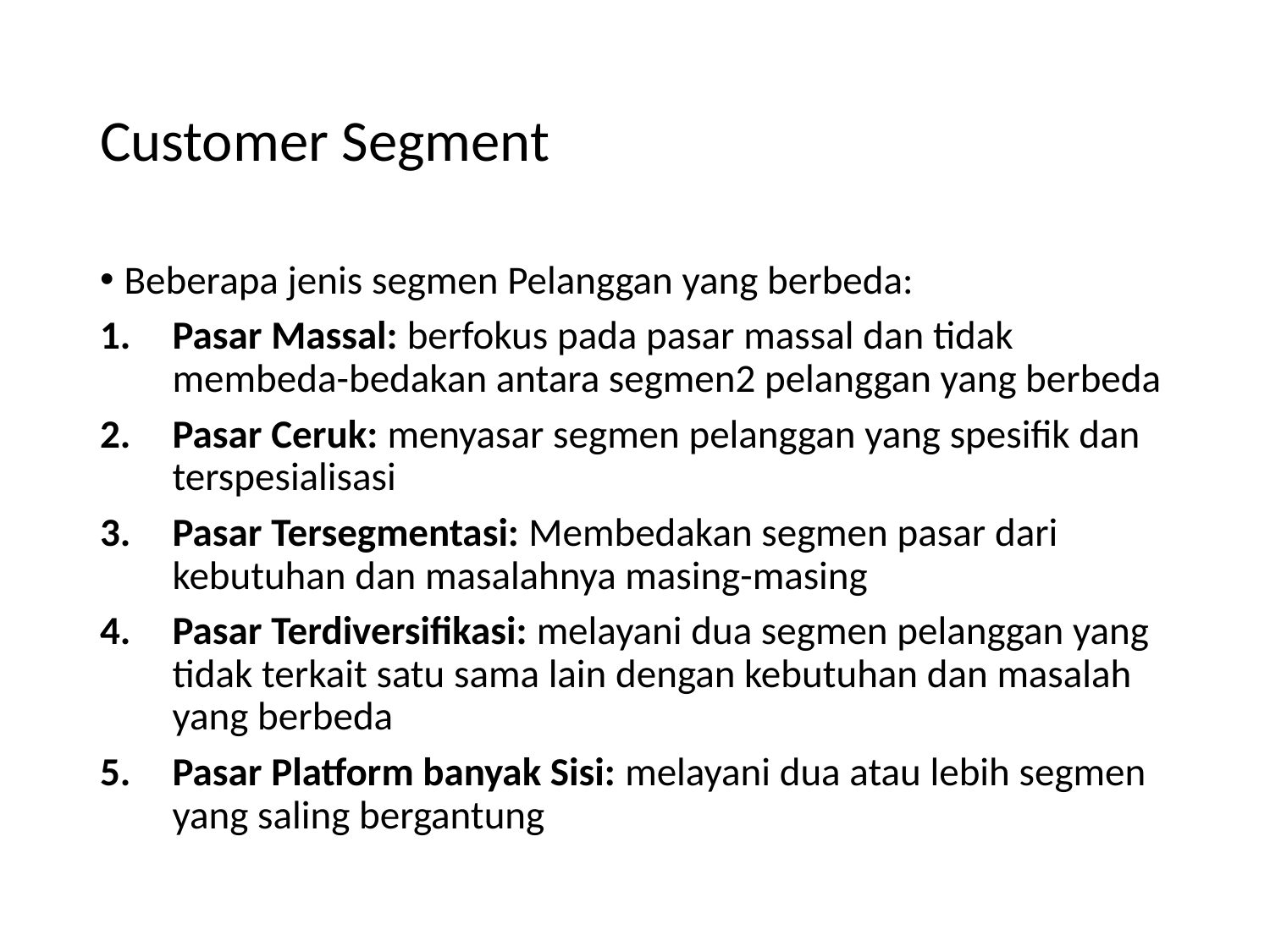

# Customer Segment
Beberapa jenis segmen Pelanggan yang berbeda:
Pasar Massal: berfokus pada pasar massal dan tidak membeda-bedakan antara segmen2 pelanggan yang berbeda
Pasar Ceruk: menyasar segmen pelanggan yang spesifik dan terspesialisasi
Pasar Tersegmentasi: Membedakan segmen pasar dari kebutuhan dan masalahnya masing-masing
Pasar Terdiversifikasi: melayani dua segmen pelanggan yang tidak terkait satu sama lain dengan kebutuhan dan masalah yang berbeda
Pasar Platform banyak Sisi: melayani dua atau lebih segmen yang saling bergantung